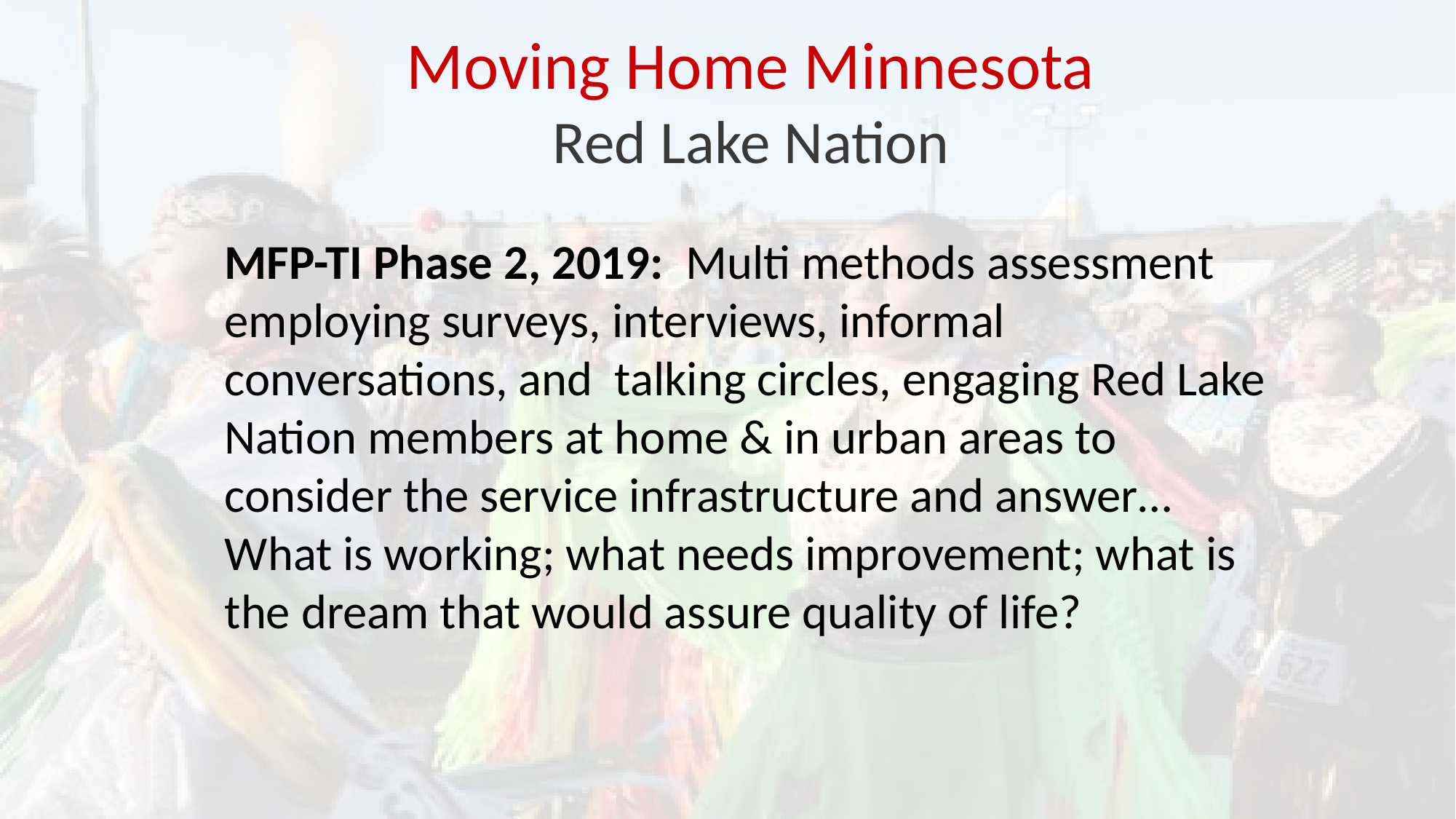

Moving Home Minnesota
Red Lake Nation
MFP-TI Phase 2, 2019:  Multi methods assessment employing surveys, interviews, informal conversations, and  talking circles, engaging Red Lake Nation members at home & in urban areas to consider the service infrastructure and answer…What is working; what needs improvement; what is the dream that would assure quality of life?